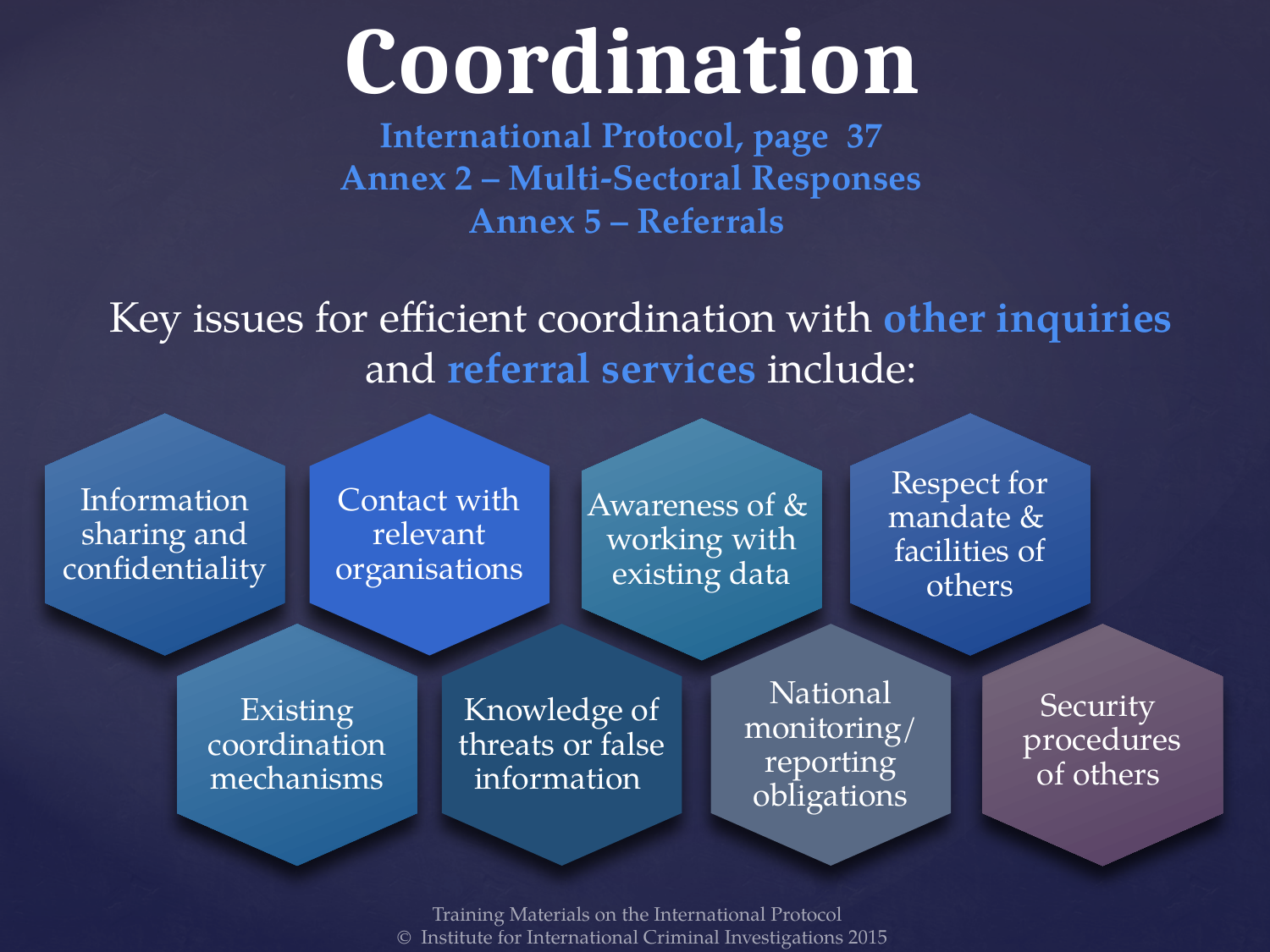

Information sharing and confidentiality
Respect for mandate &  facilities of others
Contact with relevant organisations
Awareness of &  working with existing data

Knowledge of threats or false information
National monitoring/ reporting obligations
Security  procedures of others
Existing coordination mechanisms

# Coordination International Protocol, page  37 Annex 2 – Multi-Sectoral Responses Annex 5 – Referrals
Key issues for efficient coordination with other inquiries and referral services include:
Training Materials on the International Protocol
©  Institute for International Criminal Investigations 2015